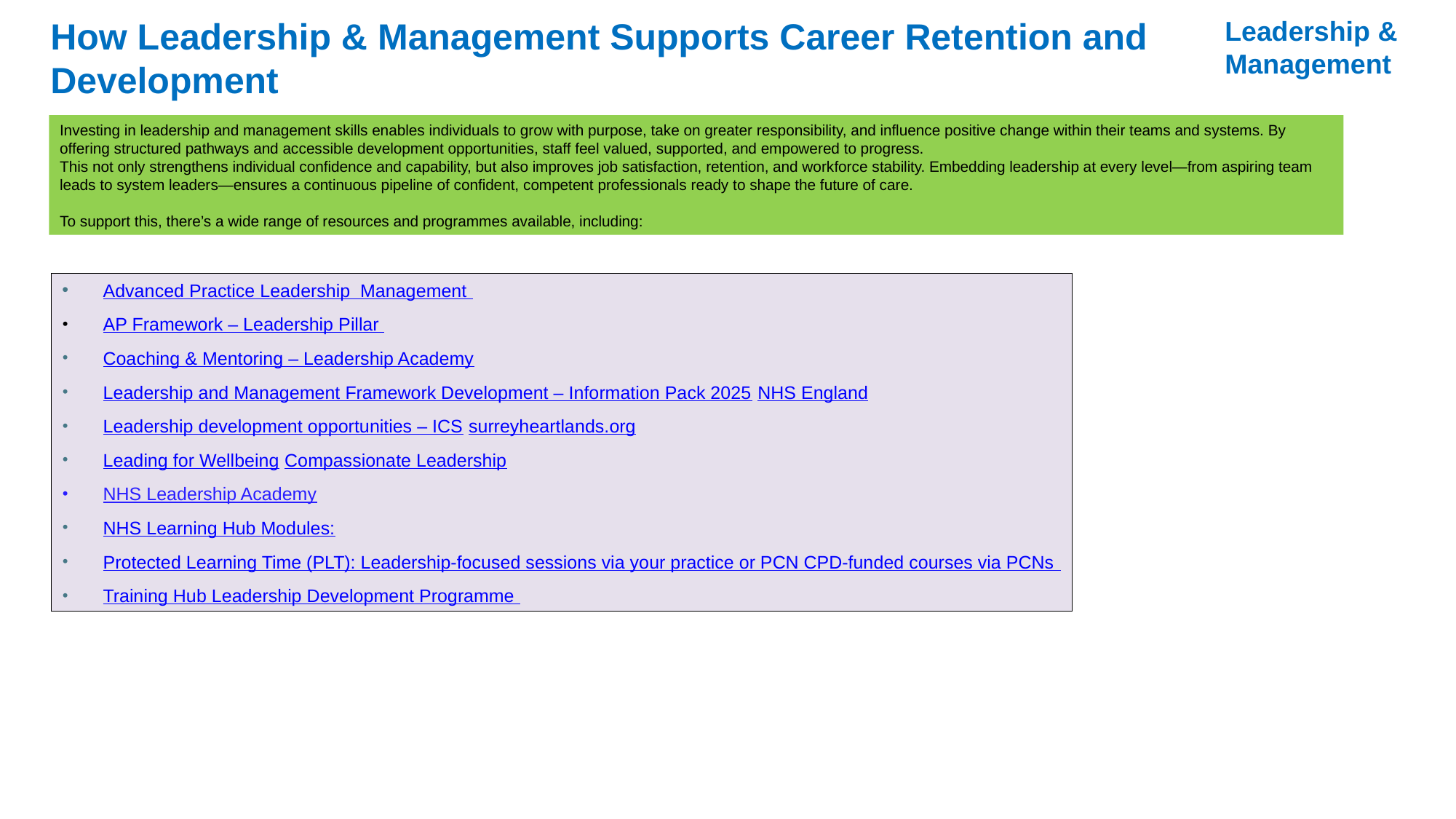

How Leadership & Management Supports Career Retention and Development
# Leadership & Management
Investing in leadership and management skills enables individuals to grow with purpose, take on greater responsibility, and influence positive change within their teams and systems. By offering structured pathways and accessible development opportunities, staff feel valued, supported, and empowered to progress.
This not only strengthens individual confidence and capability, but also improves job satisfaction, retention, and workforce stability. Embedding leadership at every level—from aspiring team leads to system leaders—ensures a continuous pipeline of confident, competent professionals ready to shape the future of care.

To support this, there’s a wide range of resources and programmes available, including:
Advanced Practice Leadership  Management
AP Framework – Leadership Pillar
Coaching & Mentoring – Leadership Academy
Leadership and Management Framework Development – Information Pack 2025 NHS England
Leadership development opportunities – ICS surreyheartlands.org
Leading for Wellbeing Compassionate Leadership
NHS Leadership Academy
NHS Learning Hub Modules:
Protected Learning Time (PLT): Leadership-focused sessions via your practice or PCN CPD-funded courses via PCNs
Training Hub Leadership Development Programme